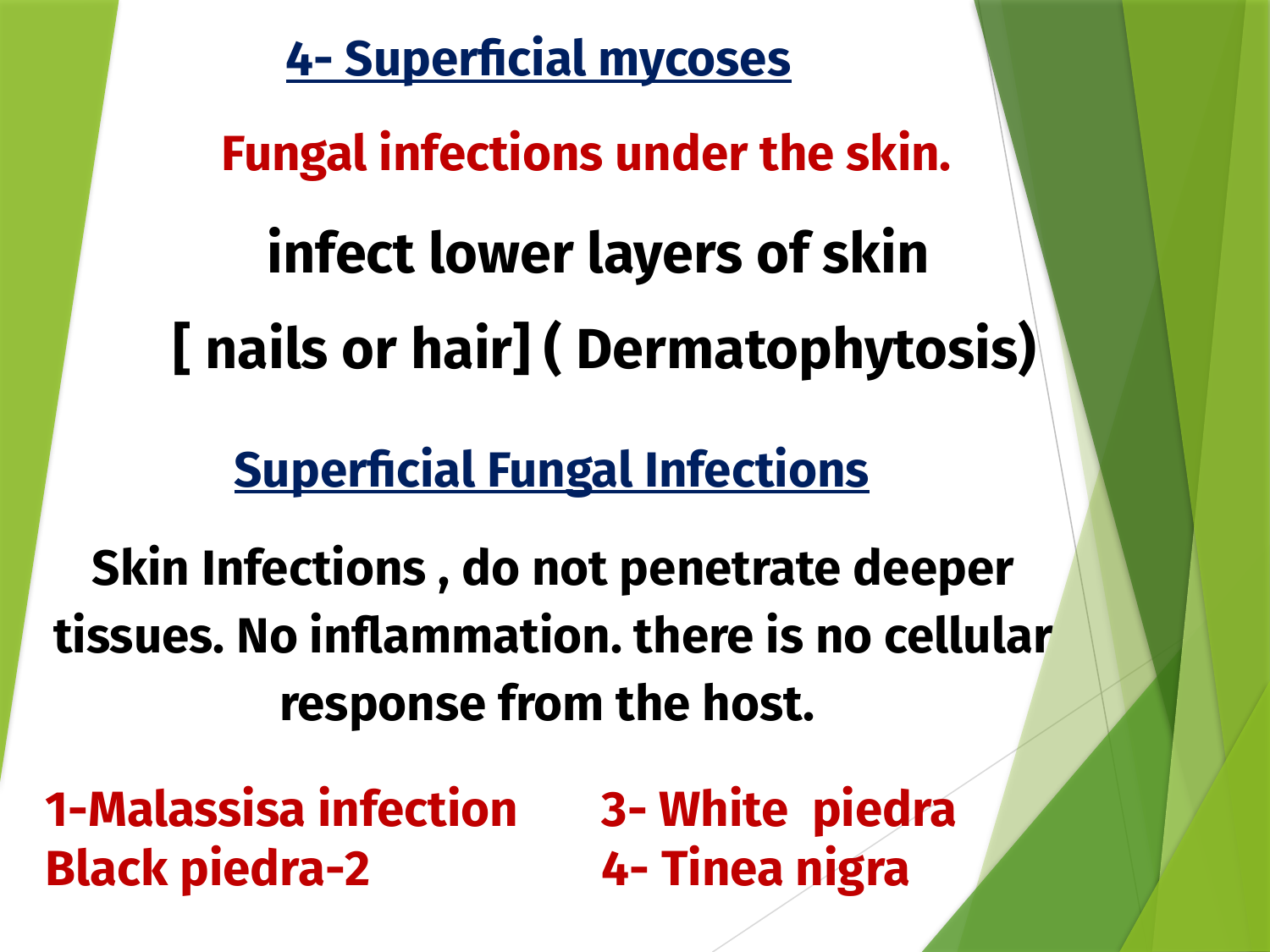

4- Superficial mycoses
Fungal infections under the skin.
infect lower layers of skin
[ nails or hair] ( Dermatophytosis)
Superficial Fungal Infections
Skin Infections , do not penetrate deeper tissues. No inflammation. there is no cellular response from the host.
3- White  piedra
4- Tinea nigra
1-Malassisa infection
Black piedra-2